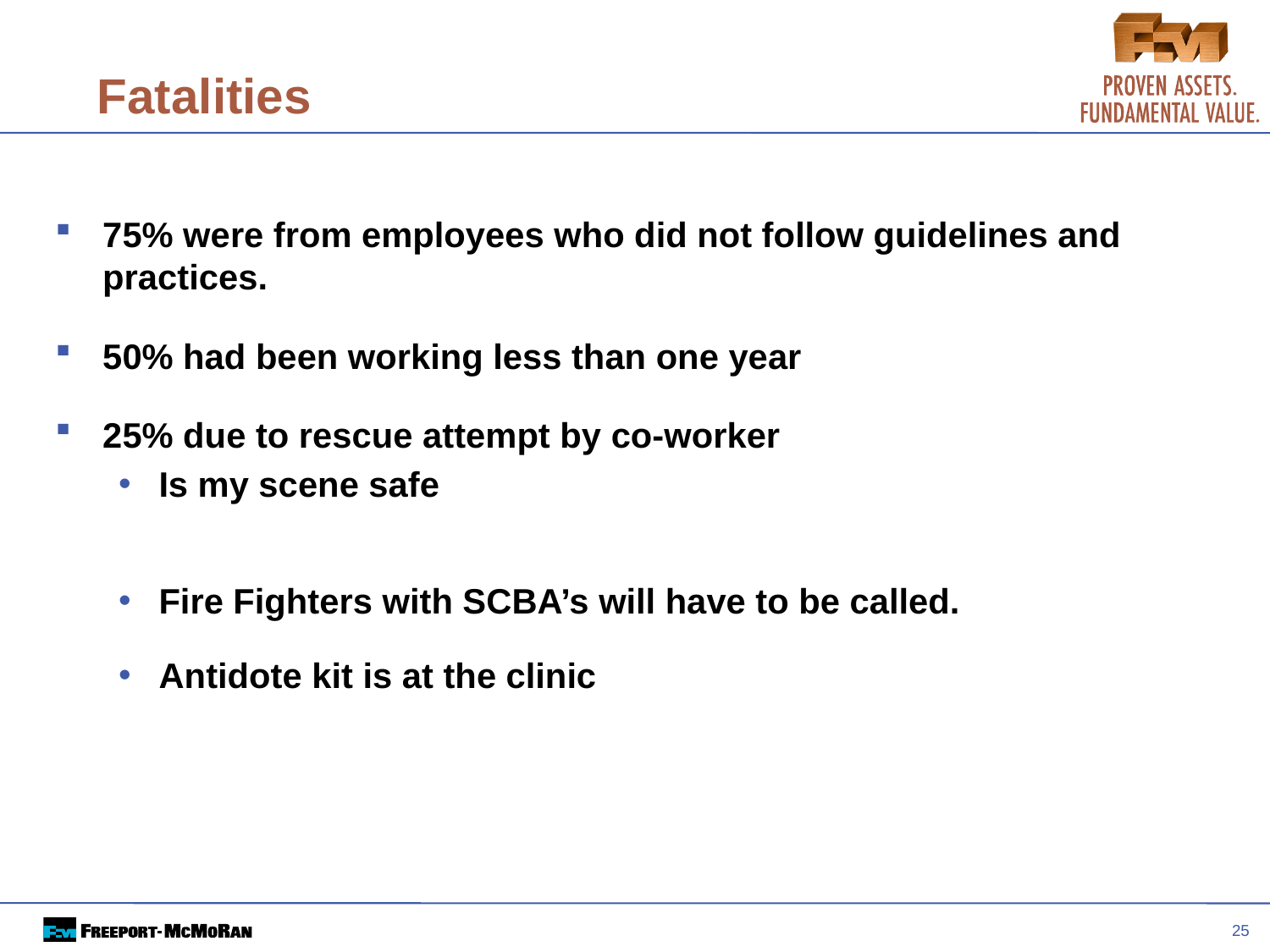

25
# Fatalities
75% were from employees who did not follow guidelines and practices.

50% had been working less than one year

25% due to rescue attempt by co-worker
Is my scene safe

Fire Fighters with SCBA’s will have to be called.

Antidote kit is at the clinic